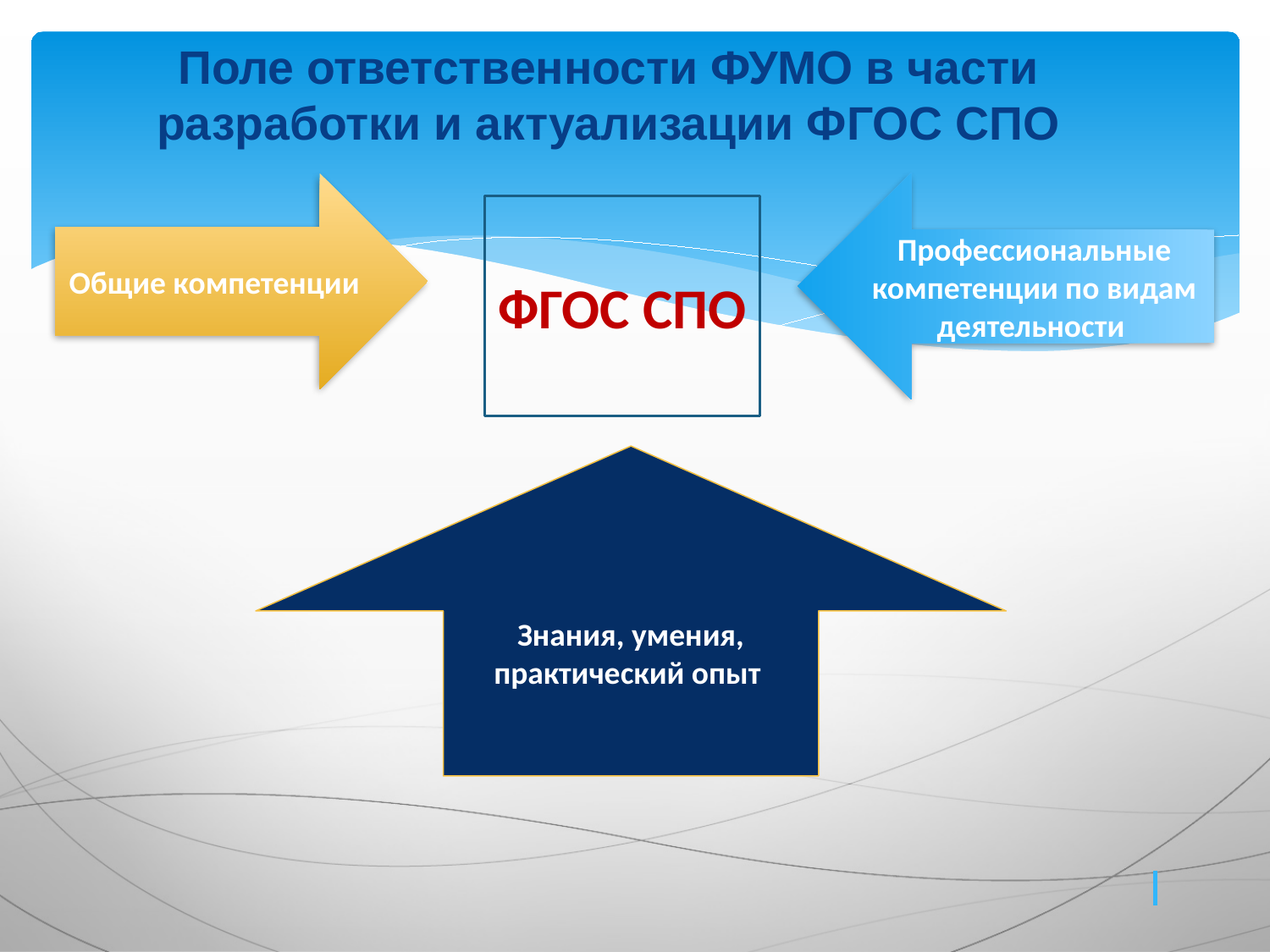

# Поле ответственности ФУМО в части разработки и актуализации ФГОС СПО
Профессиональные компетенции по видам деятельности
Общие компетенции
ФГОС СПО
Знания, умения, практический опыт